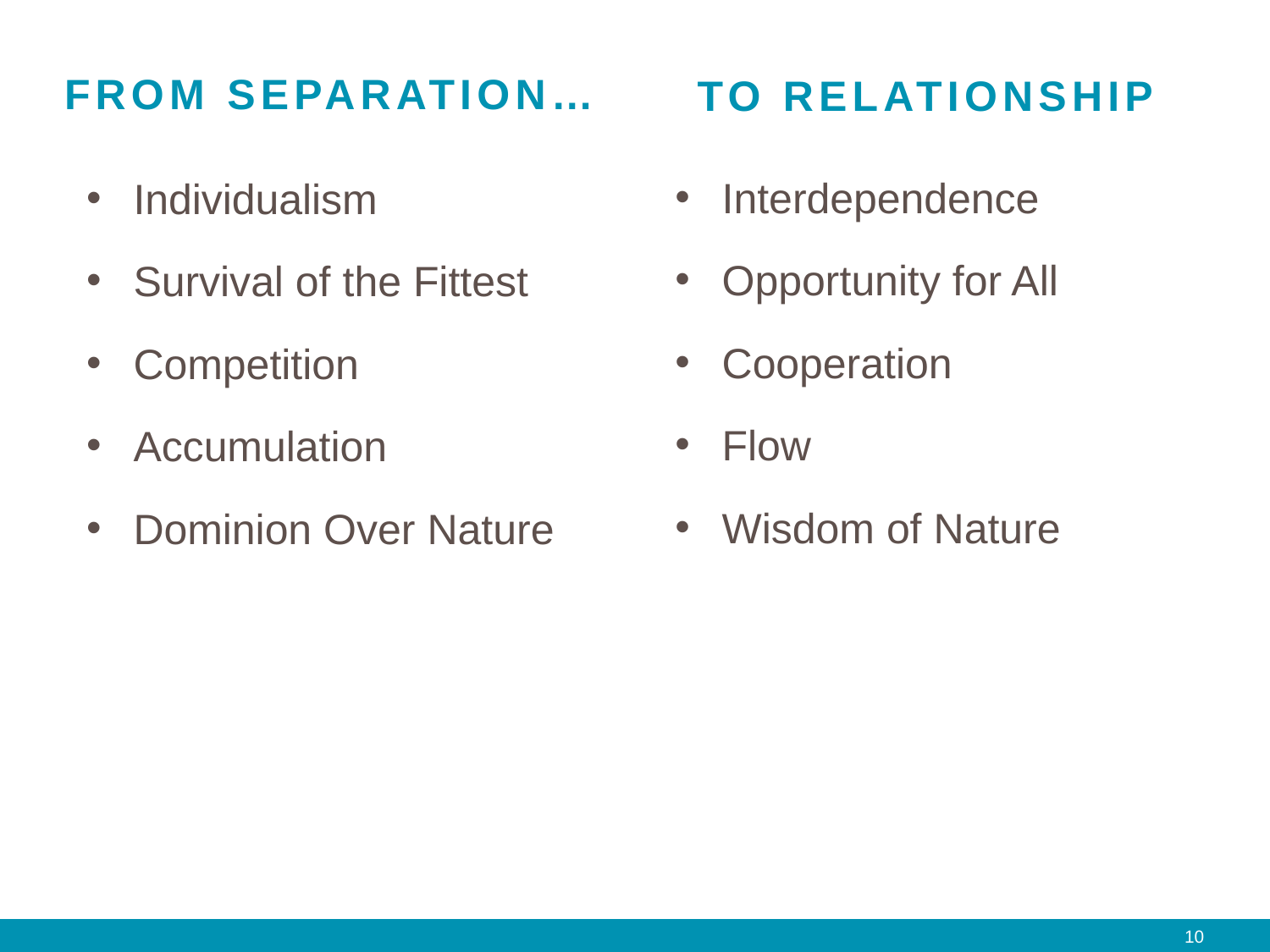

FROM SEPARATION…
Individualism
Survival of the Fittest
Competition
Accumulation
Dominion Over Nature
TO RELATIONSHIP
Interdependence
Opportunity for All
Cooperation
Flow
Wisdom of Nature

10